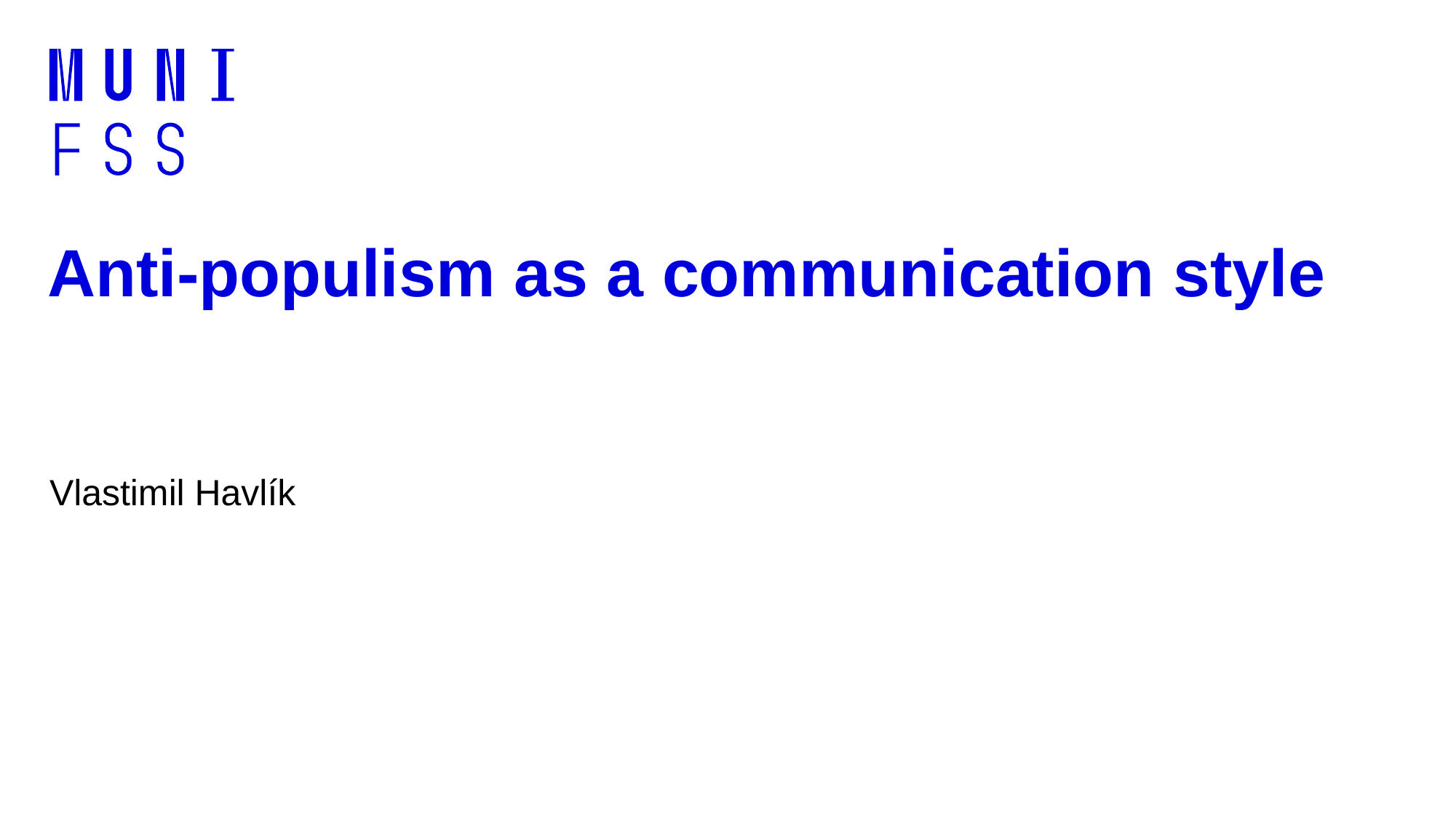

# Anti-populism as a communication style
Vlastimil Havlík